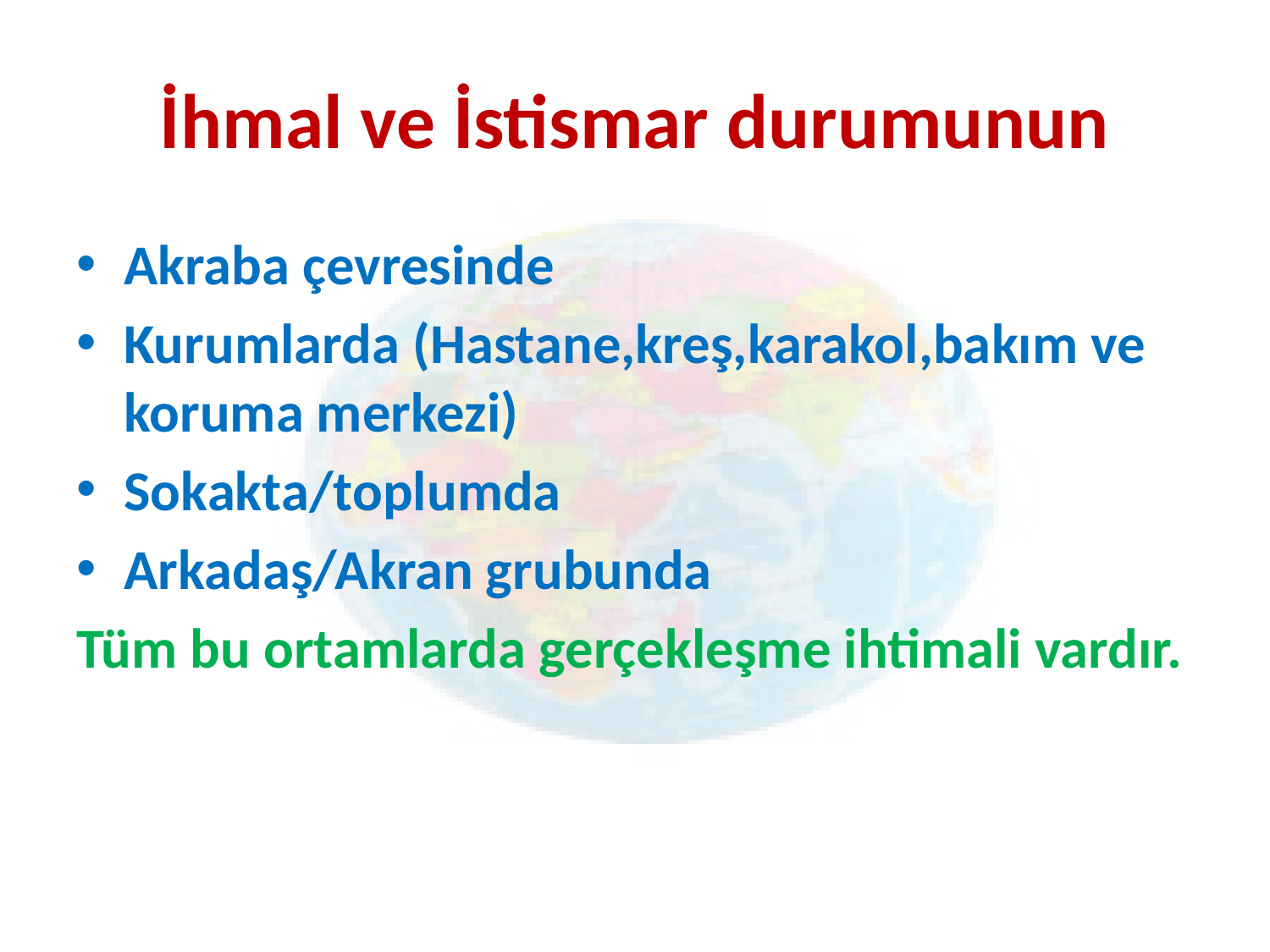

# İhmal ve İstismar durumunun
Akraba çevresinde
Kurumlarda (Hastane,kreş,karakol,bakım ve koruma merkezi)
Sokakta/toplumda
Arkadaş/Akran grubunda
Tüm bu ortamlarda gerçekleşme ihtimali vardır.